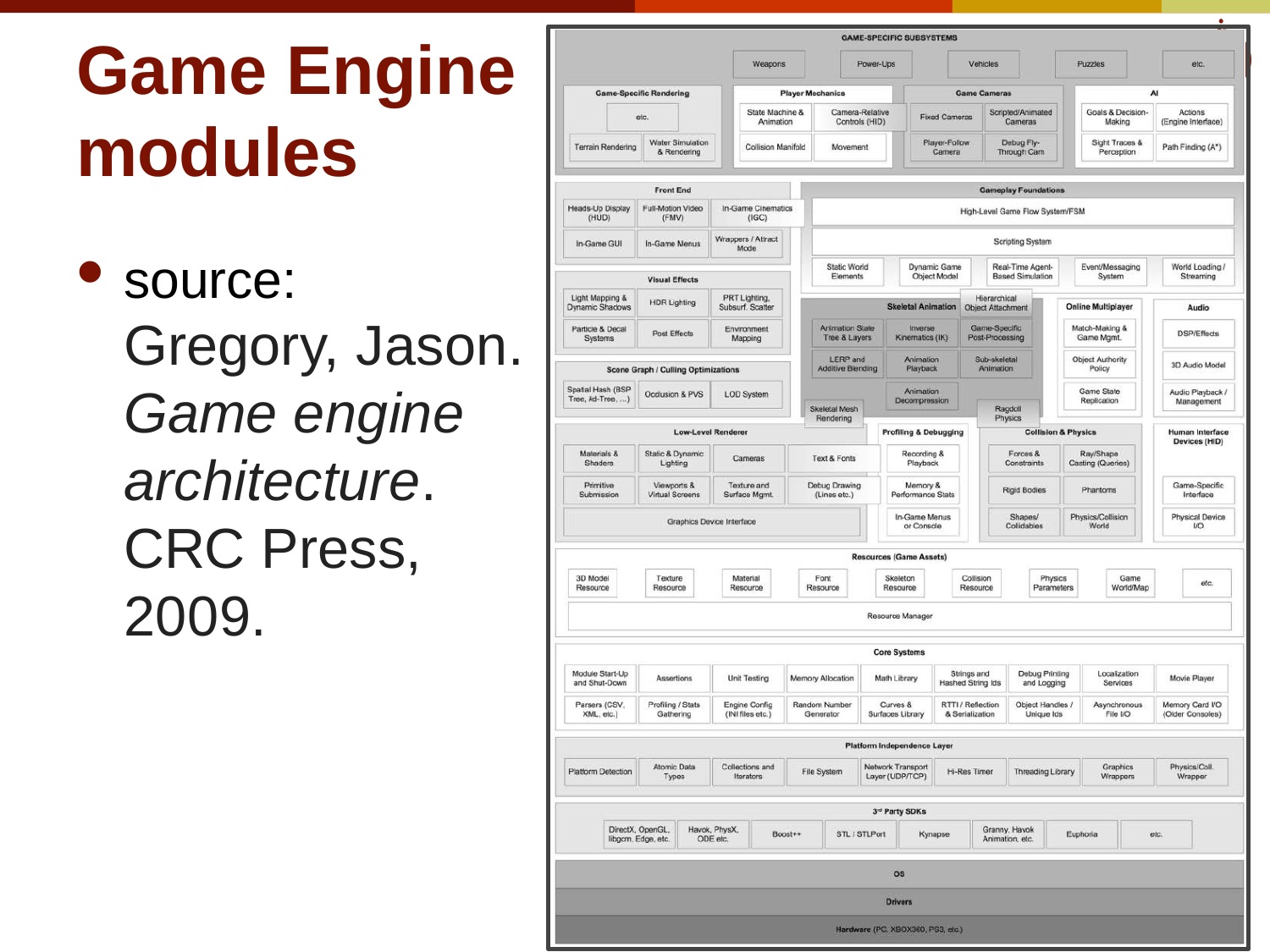

# Game Engine modules

source:
Gregory, Jason. Game engine architecture. CRC Press, 2009.

33
© 2022 - Brad Myers